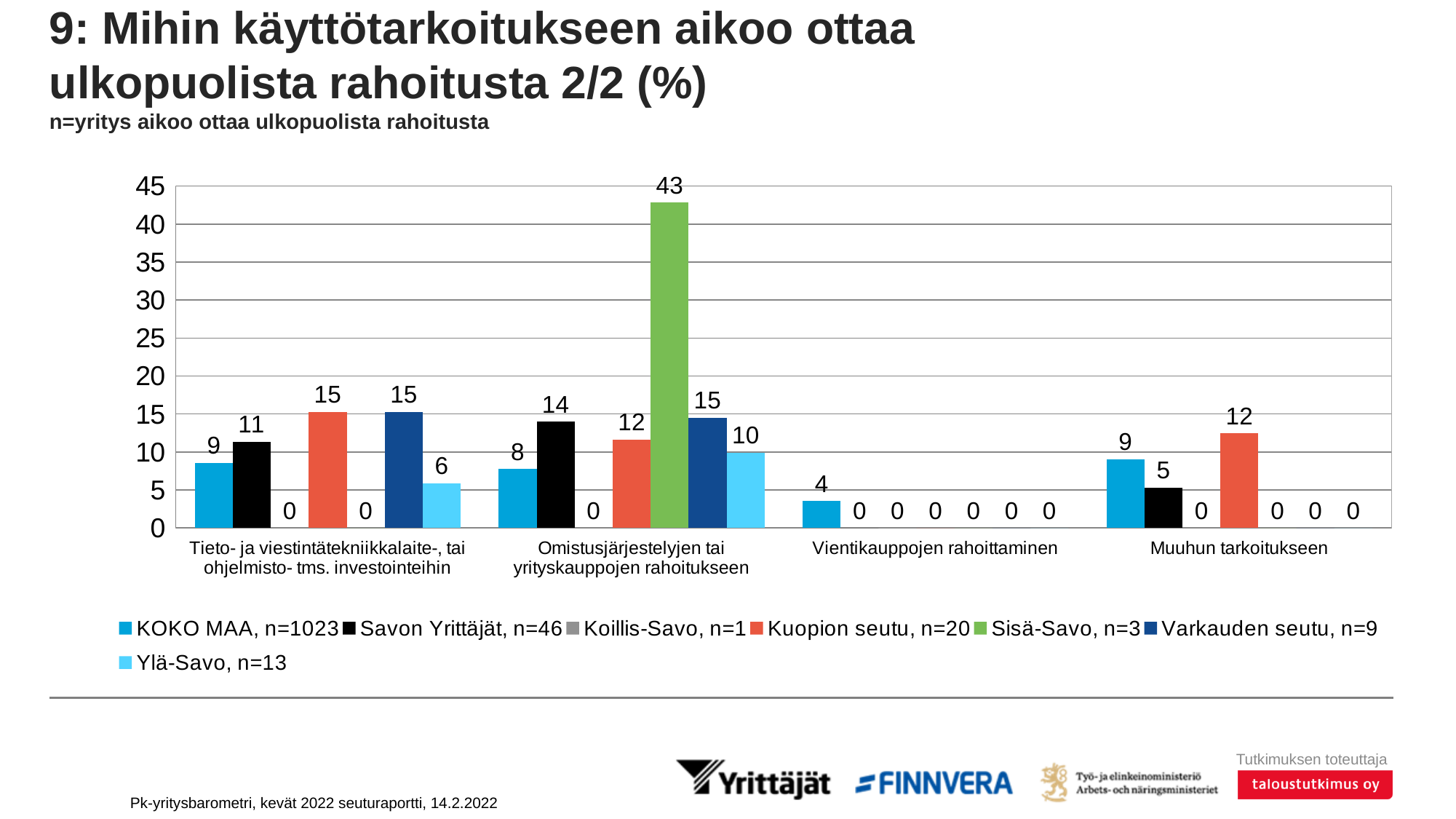

# 9: Mihin käyttötarkoitukseen aikoo ottaa ulkopuolista rahoitusta 2/2 (%) n=yritys aikoo ottaa ulkopuolista rahoitusta

### Chart

| Category | KOKO MAA, n=1023 | Savon Yrittäjät, n=46 | Koillis-Savo, n=1 | Kuopion seutu, n=20 | Sisä-Savo, n=3 | Varkauden seutu, n=9 | Ylä-Savo, n=13 |
|---|---|---|---|---|---|---|---|
| Tieto- ja viestintätekniikkalaite-, tai ohjelmisto- tms. investointeihin | 8.55924 | 11.36565 | 0.0 | 15.27302 | 0.0 | 15.29369 | 5.86383 |
| Omistusjärjestelyjen tai yrityskauppojen rahoitukseen | 7.73415 | 13.97099 | 0.0 | 11.62319 | 42.83491 | 14.52801 | 9.8999 |
| Vientikauppojen rahoittaminen | 3.54269 | 0.0 | 0.0 | 0.0 | 0.0 | 0.0 | 0.0 |
| Muuhun tarkoitukseen | 9.0373 | 5.2911 | 0.0 | 12.43807 | 0.0 | 0.0 | 0.0 |
Pk-yritysbarometri, kevät 2022 seuturaportti, 14.2.2022